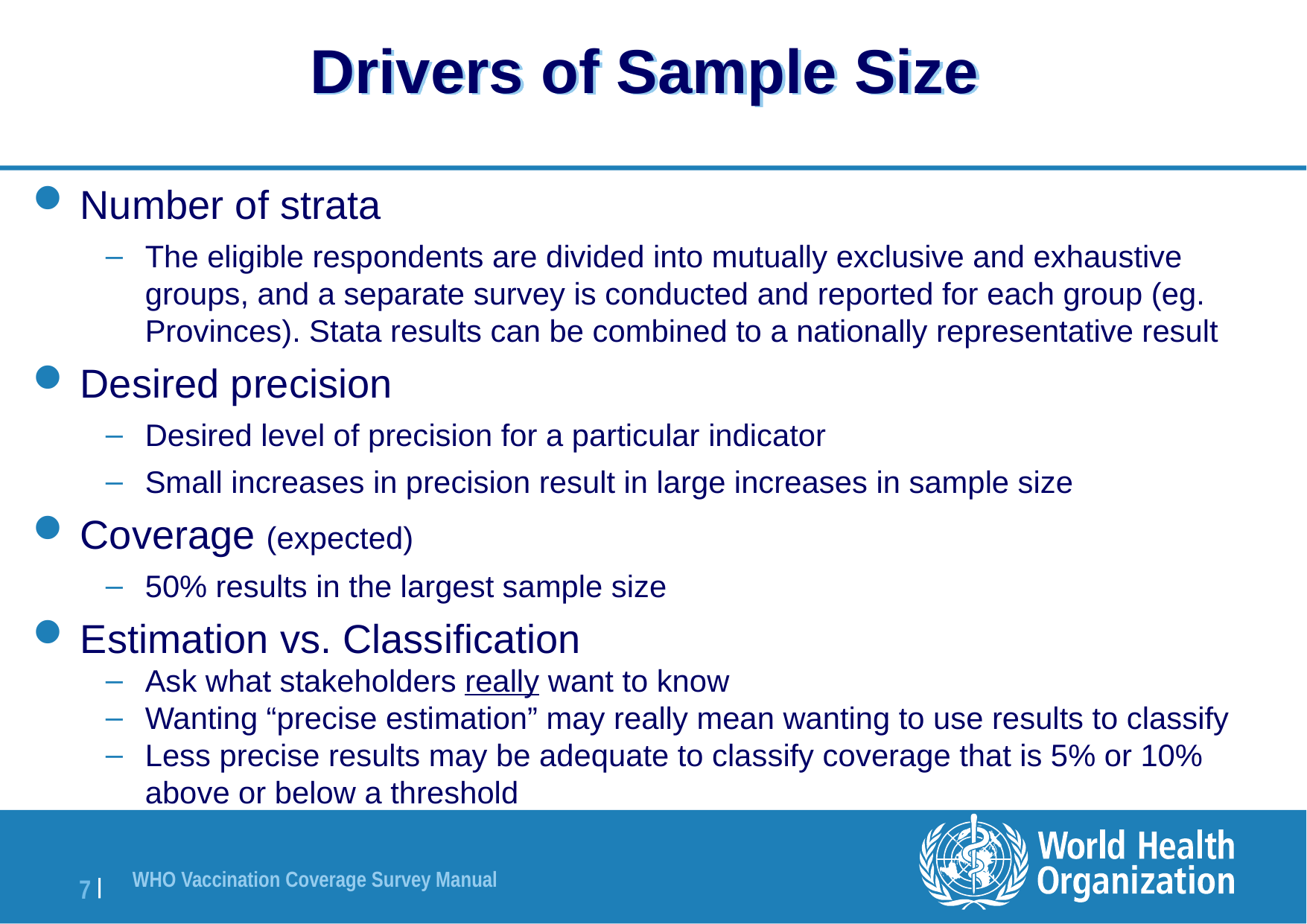

# Drivers of Sample Size
Number of strata
The eligible respondents are divided into mutually exclusive and exhaustive groups, and a separate survey is conducted and reported for each group (eg. Provinces). Stata results can be combined to a nationally representative result
Desired precision
Desired level of precision for a particular indicator
Small increases in precision result in large increases in sample size
Coverage (expected)
50% results in the largest sample size
Estimation vs. Classification
Ask what stakeholders really want to know
Wanting “precise estimation” may really mean wanting to use results to classify
Less precise results may be adequate to classify coverage that is 5% or 10% above or below a threshold